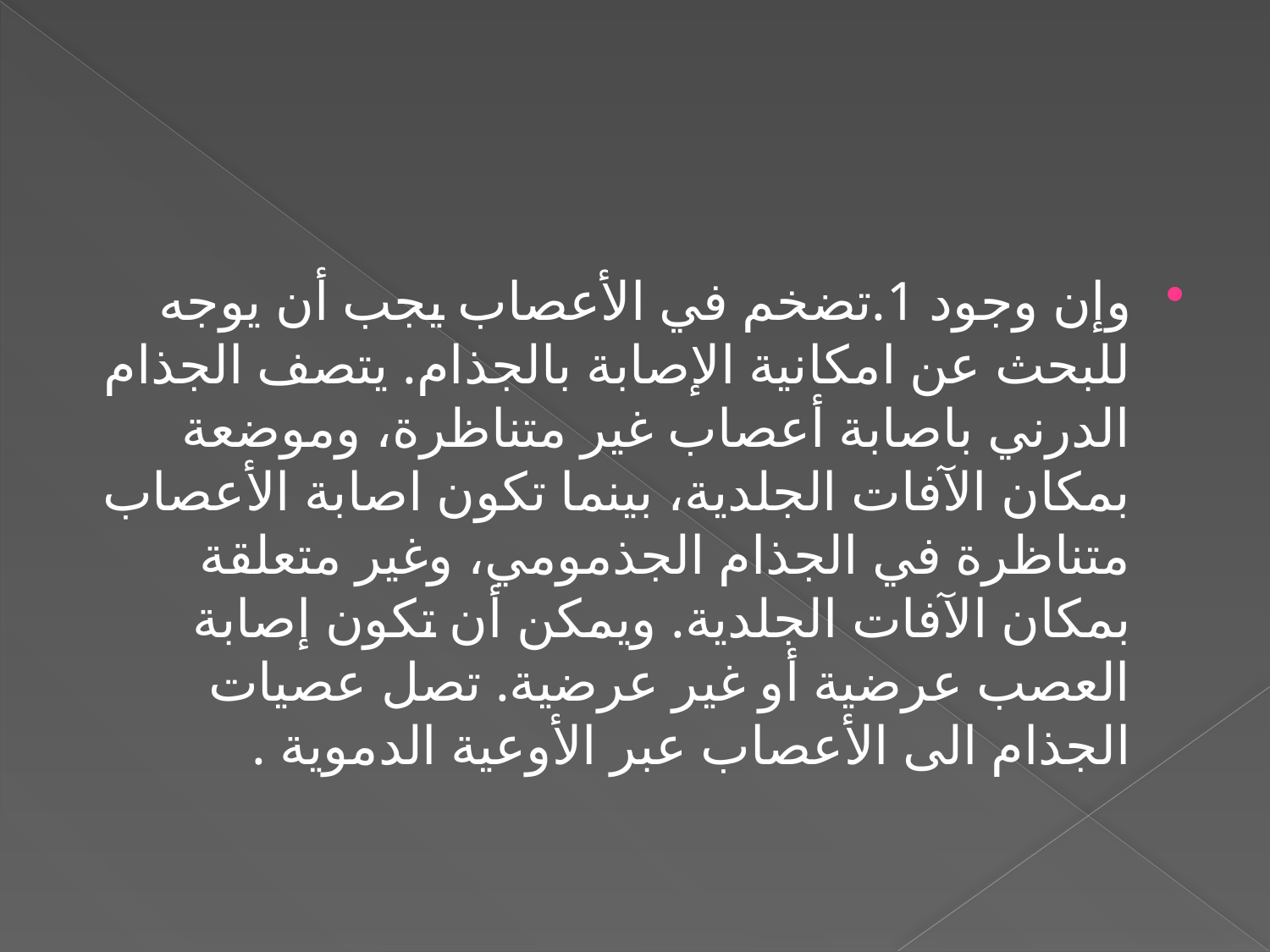

#
وإن وجود 1.تضخم في الأعصاب يجب أن يوجه للبحث عن امكانية الإصابة بالجذام. يتصف الجذام الدرني باصابة أعصاب غير متناظرة، وموضعة بمكان الآفات الجلدية، بينما تكون اصابة الأعصاب متناظرة في الجذام الجذمومي، وغير متعلقة بمكان الآفات الجلدية. ويمكن أن تكون إصابة العصب عرضية أو غير عرضية. تصل عصيات الجذام الى الأعصاب عبر الأوعية الدموية .